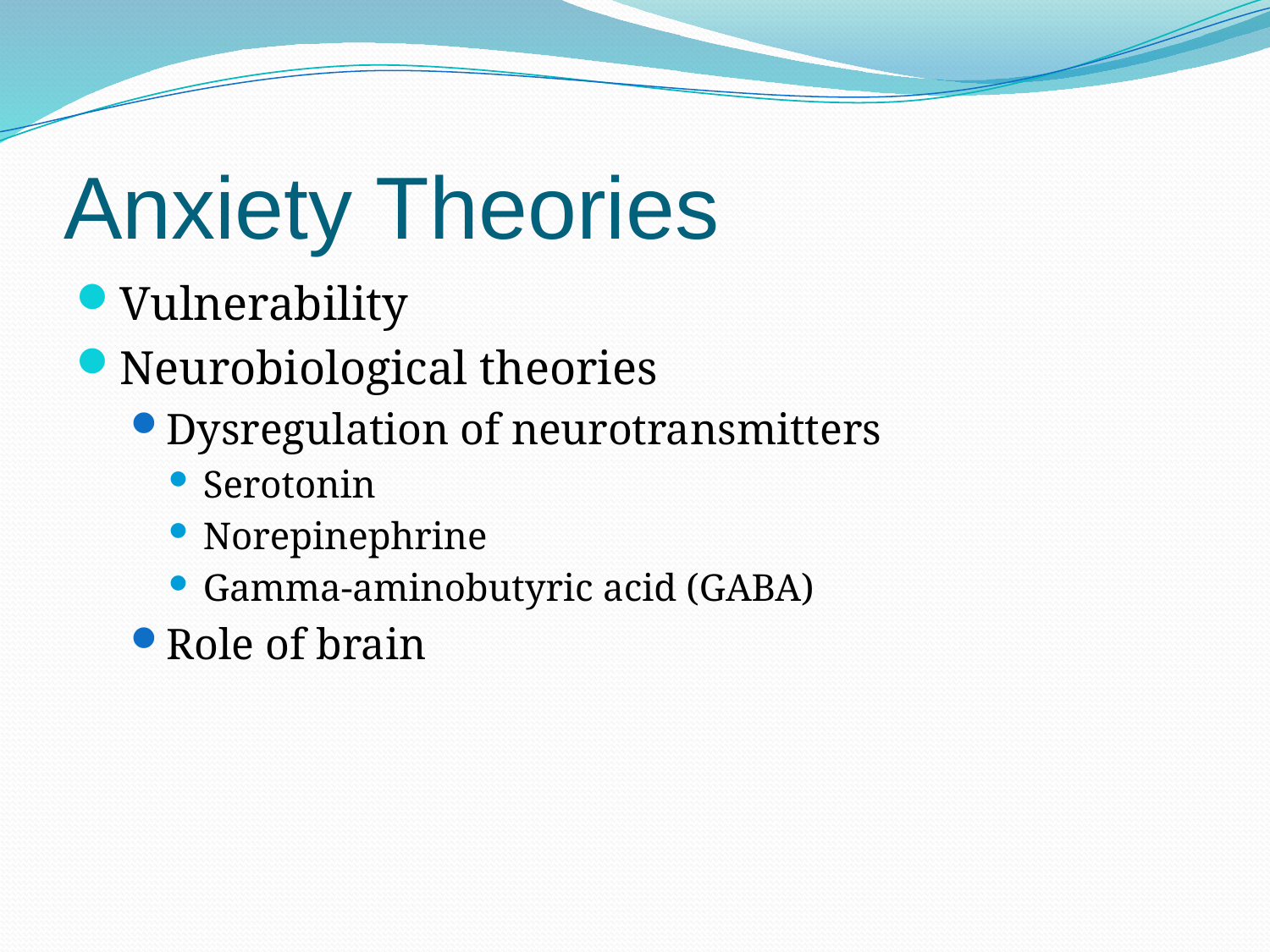

Anxiety Theories
Vulnerability
Neurobiological theories
Dysregulation of neurotransmitters
Serotonin
Norepinephrine
Gamma-aminobutyric acid (GABA)
Role of brain